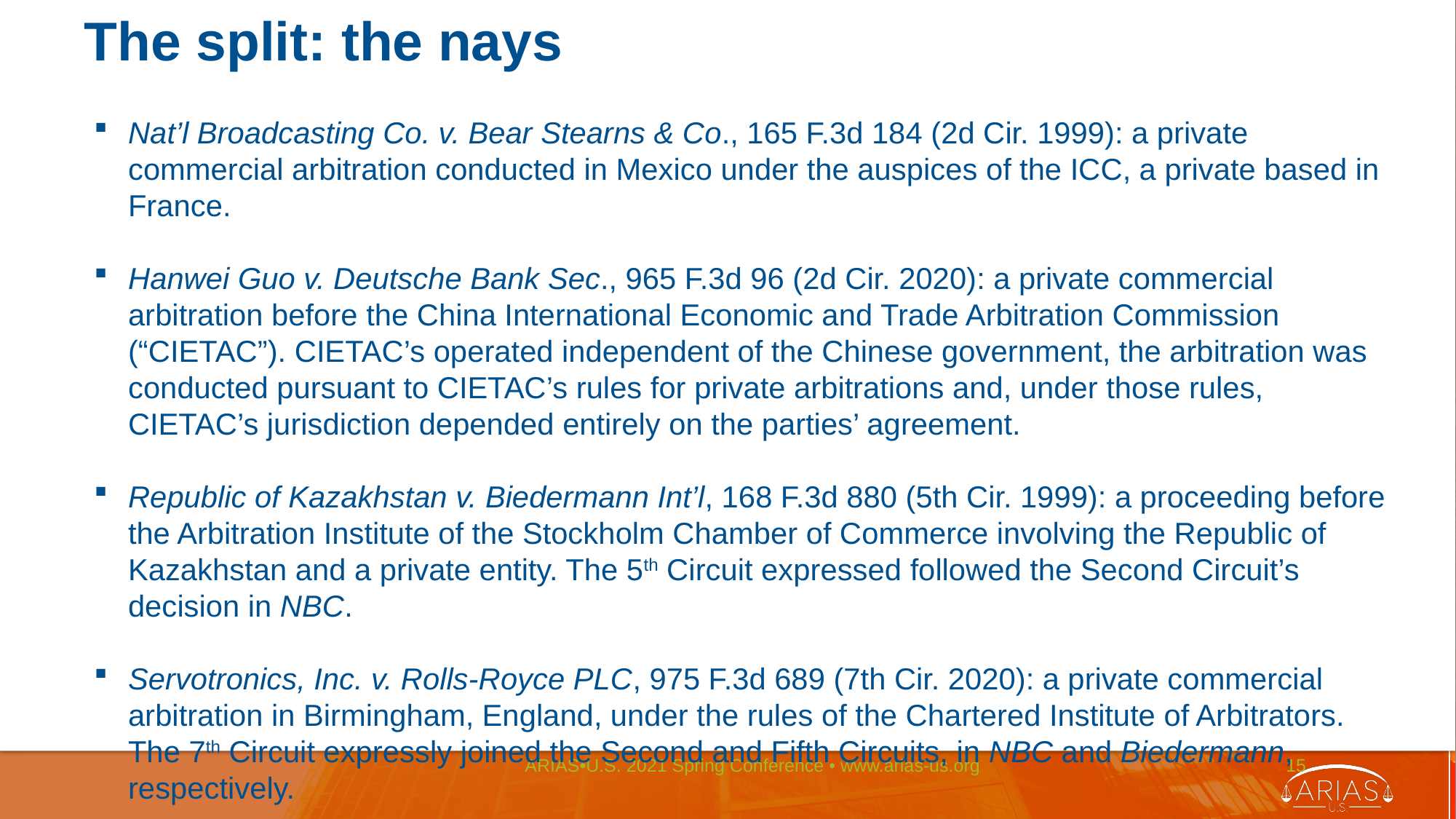

The split: the nays
Nat’l Broadcasting Co. v. Bear Stearns & Co., 165 F.3d 184 (2d Cir. 1999): a private commercial arbitration conducted in Mexico under the auspices of the ICC, a private based in France.
Hanwei Guo v. Deutsche Bank Sec., 965 F.3d 96 (2d Cir. 2020): a private commercial arbitration before the China International Economic and Trade Arbitration Commission (“CIETAC”). CIETAC’s operated independent of the Chinese government, the arbitration was conducted pursuant to CIETAC’s rules for private arbitrations and, under those rules, CIETAC’s jurisdiction depended entirely on the parties’ agreement.
Republic of Kazakhstan v. Biedermann Int’l, 168 F.3d 880 (5th Cir. 1999): a proceeding before the Arbitration Institute of the Stockholm Chamber of Commerce involving the Republic of Kazakhstan and a private entity. The 5th Circuit expressed followed the Second Circuit’s decision in NBC.
Servotronics, Inc. v. Rolls-Royce PLC, 975 F.3d 689 (7th Cir. 2020): a private commercial arbitration in Birmingham, England, under the rules of the Chartered Institute of Arbitrators. The 7th Circuit expressly joined the Second and Fifth Circuits, in NBC and Biedermann, respectively.
ARIAS•U.S. 2021 Spring Conference • www.arias-us.org
15